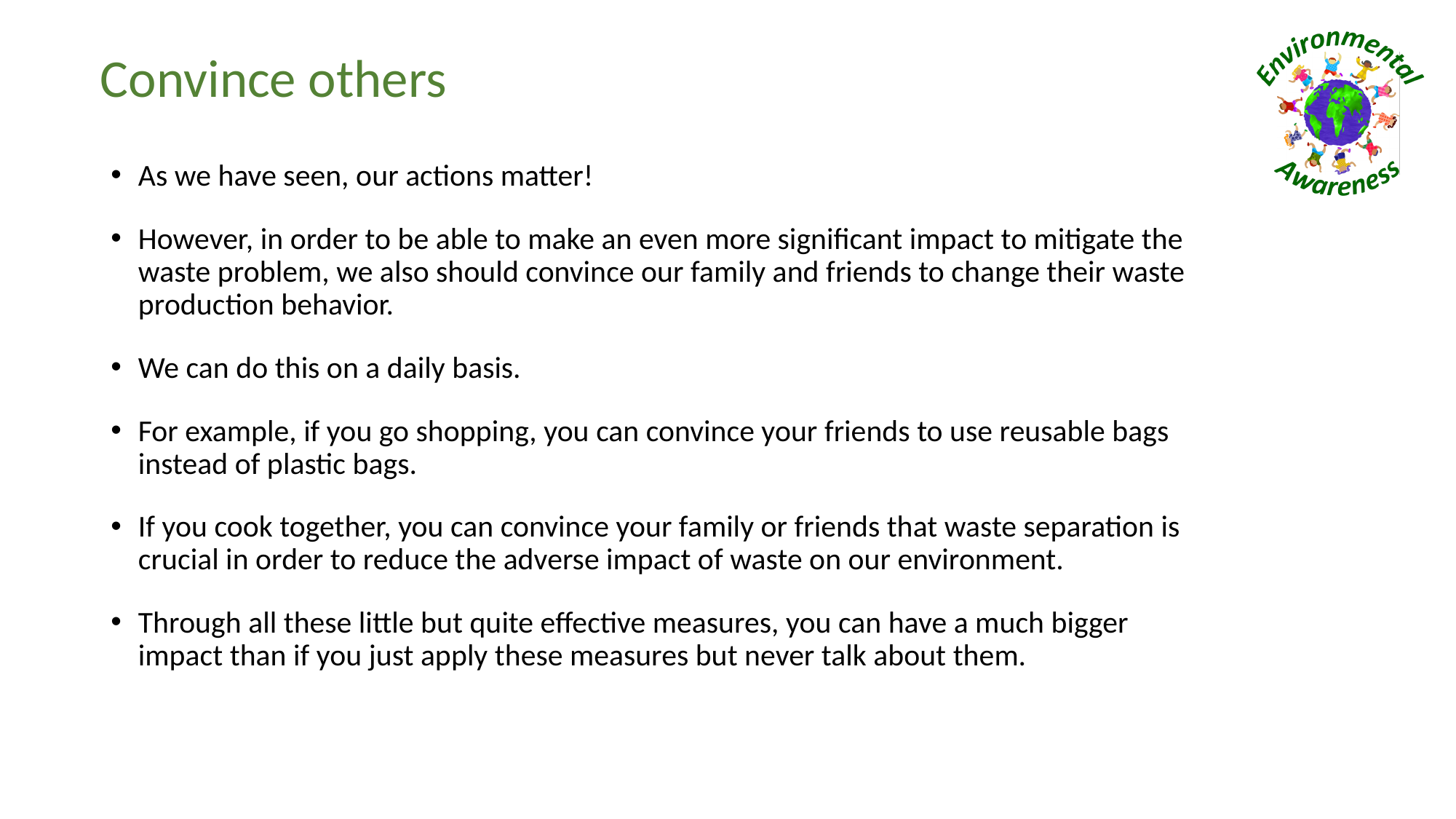

# Convince others
As we have seen, our actions matter!
However, in order to be able to make an even more significant impact to mitigate the waste problem, we also should convince our family and friends to change their waste production behavior.
We can do this on a daily basis.
For example, if you go shopping, you can convince your friends to use reusable bags instead of plastic bags.
If you cook together, you can convince your family or friends that waste separation is crucial in order to reduce the adverse impact of waste on our environment.
Through all these little but quite effective measures, you can have a much bigger impact than if you just apply these measures but never talk about them.